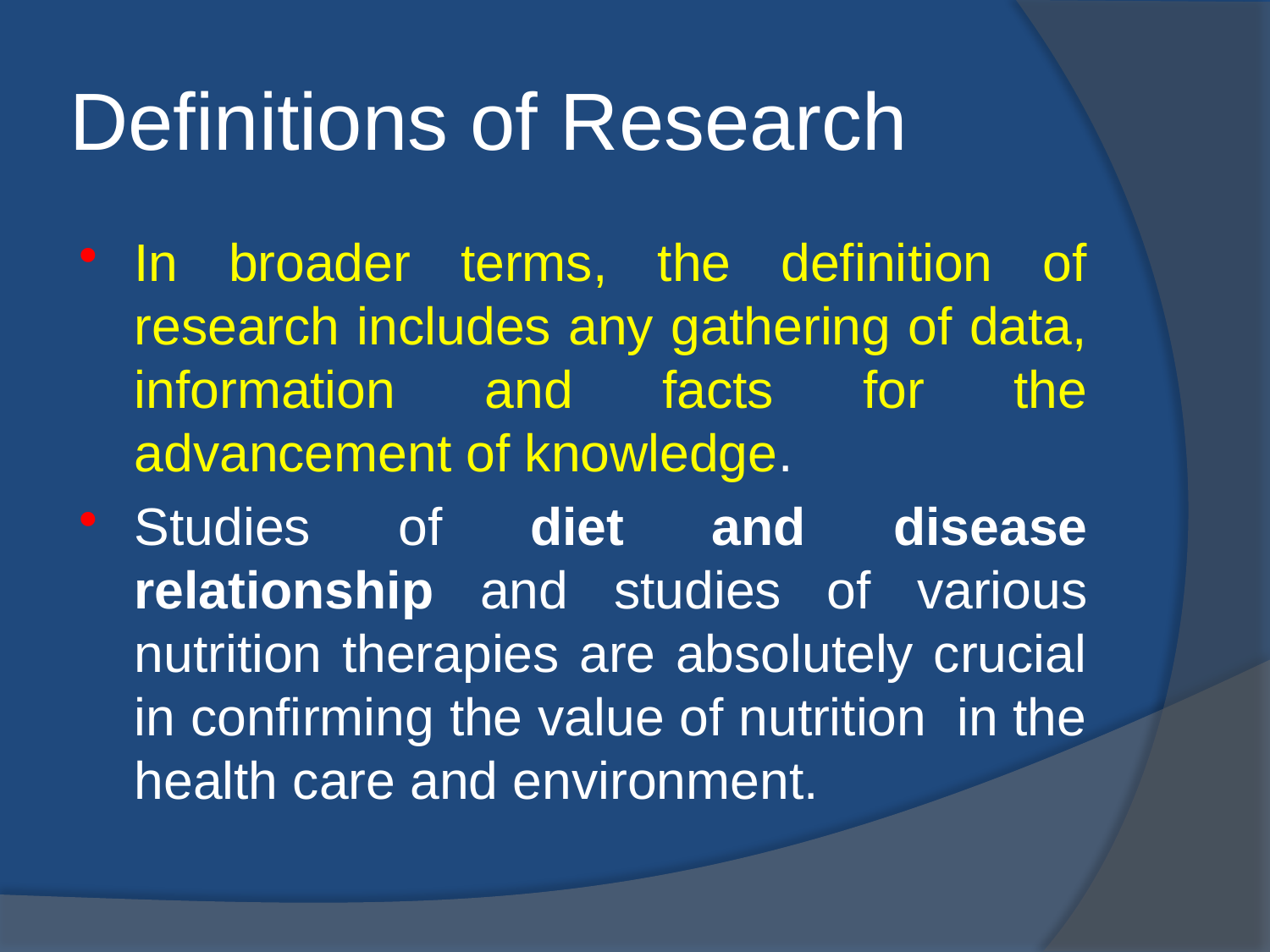

# Definitions of Research
In broader terms, the definition of research includes any gathering of data, information and facts for the advancement of knowledge.
Studies of diet and disease relationship and studies of various nutrition therapies are absolutely crucial in confirming the value of nutrition  in the health care and environment.